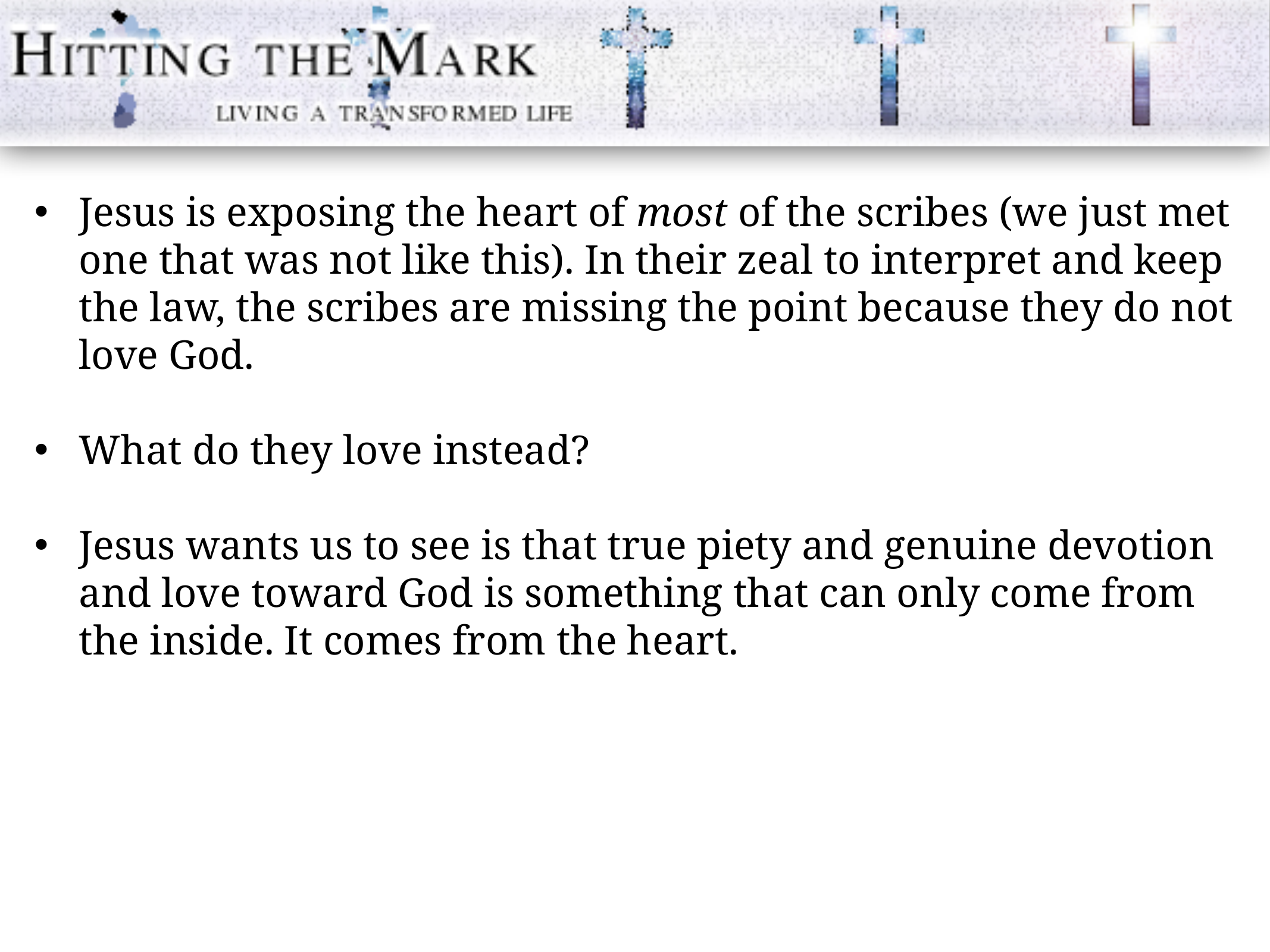

Jesus is exposing the heart of most of the scribes (we just met one that was not like this). In their zeal to interpret and keep the law, the scribes are missing the point because they do not love God.

What do they love instead?

Jesus wants us to see is that true piety and genuine devotion and love toward God is something that can only come from the inside. It comes from the heart.